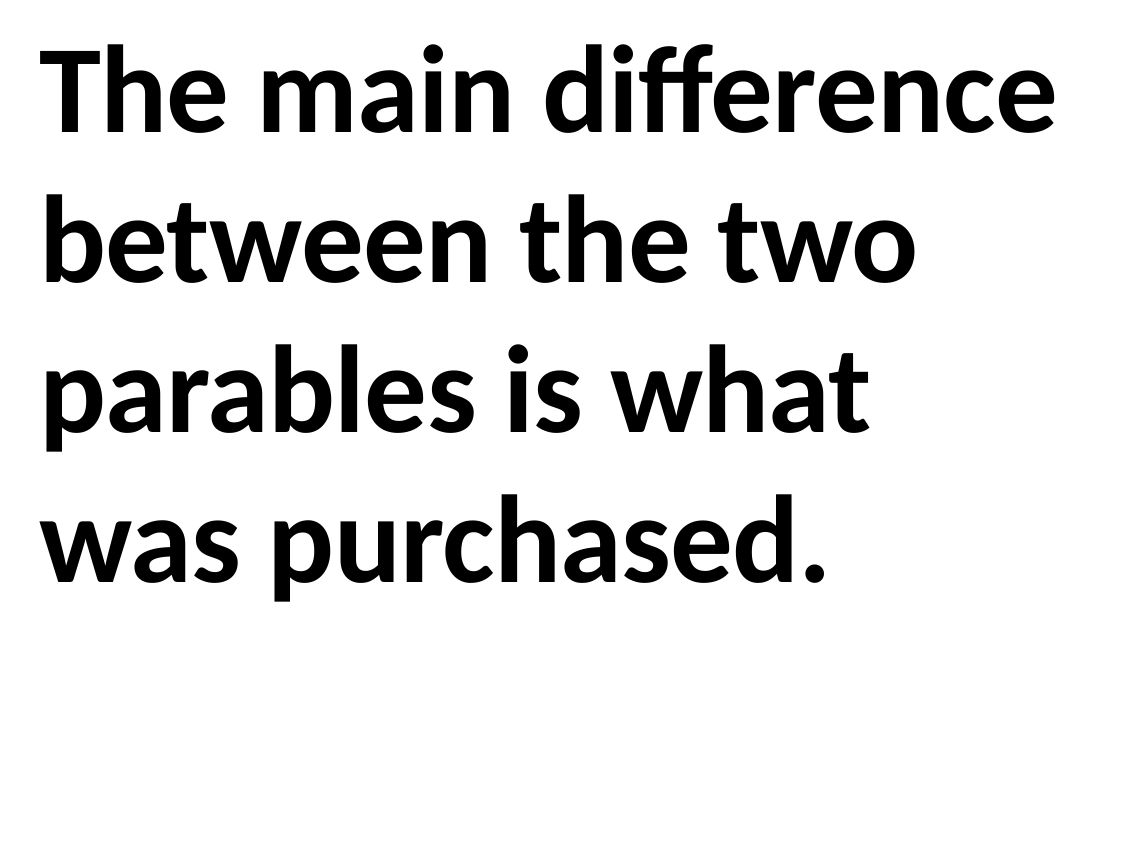

The main difference between the two parables is what was purchased.